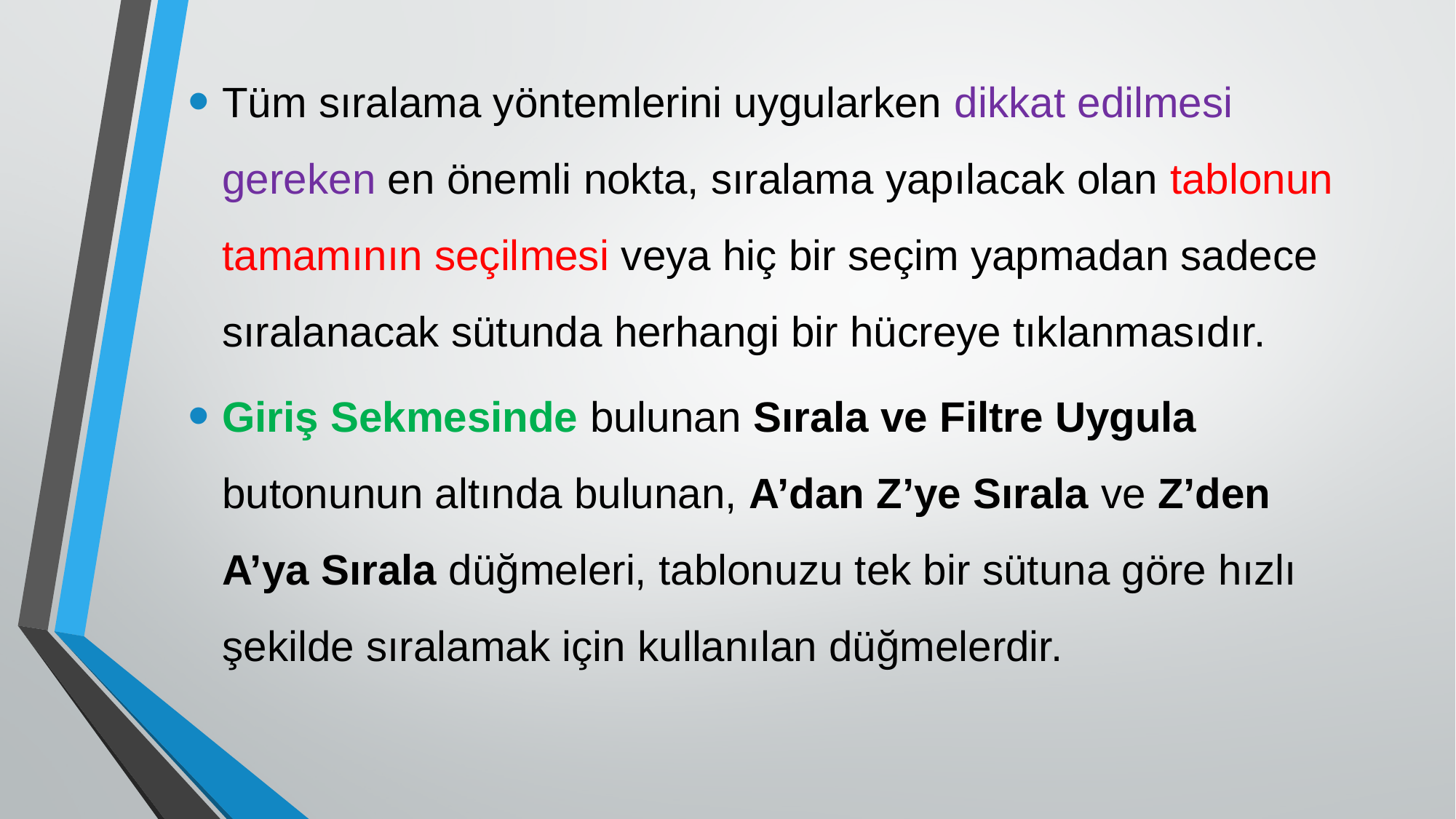

Tüm sıralama yöntemlerini uygularken dikkat edilmesi gereken en önemli nokta, sıralama yapılacak olan tablonun tamamının seçilmesi veya hiç bir seçim yapmadan sadece sıralanacak sütunda herhangi bir hücreye tıklanmasıdır.
Giriş Sekmesinde bulunan Sırala ve Filtre Uygula butonunun altında bulunan, A’dan Z’ye Sırala ve Z’den A’ya Sırala düğmeleri, tablonuzu tek bir sütuna göre hızlı şekilde sıralamak için kullanılan düğmelerdir.